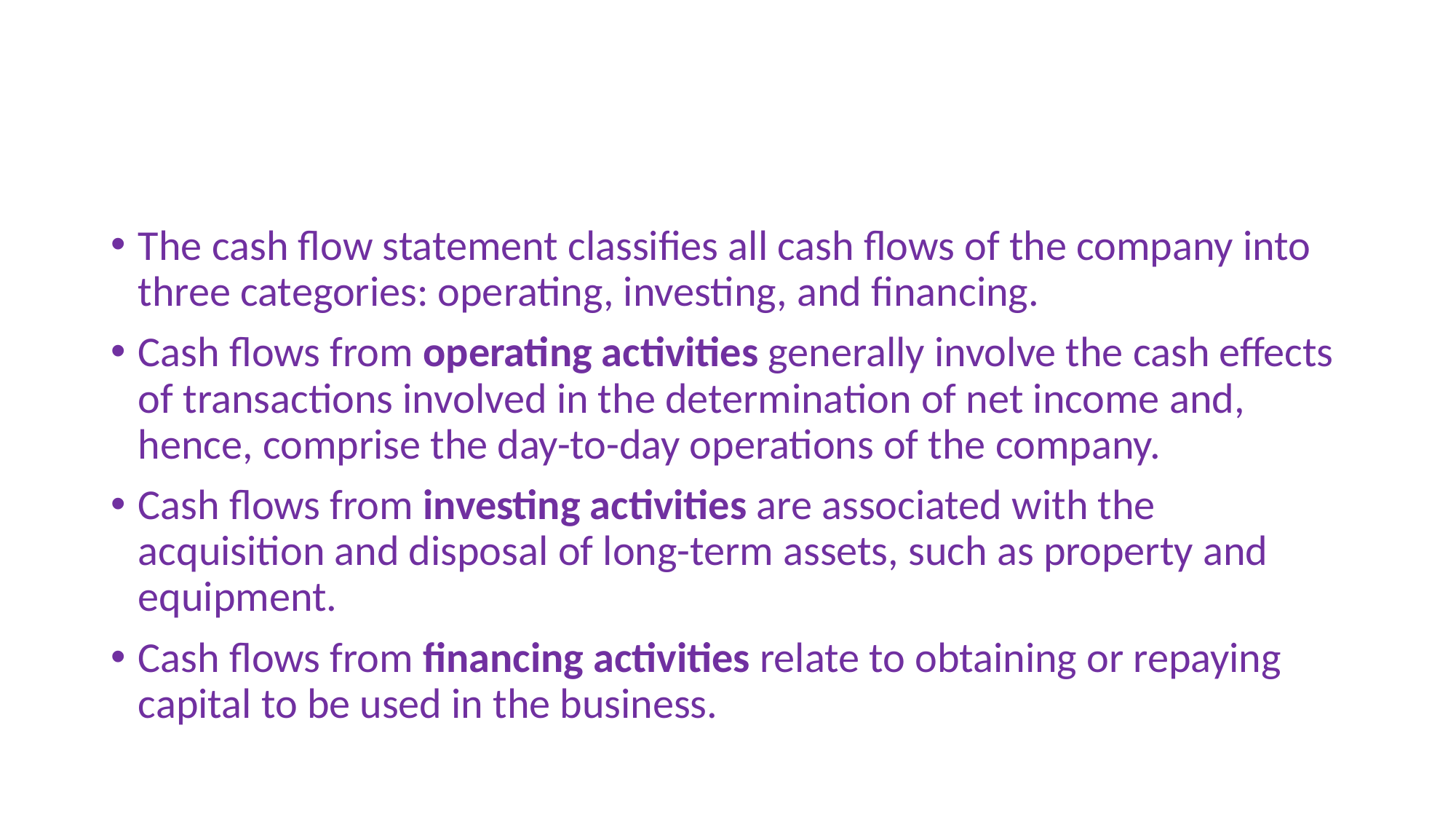

#
The cash flow statement classifies all cash flows of the company into three categories: operating, investing, and financing.
Cash flows from operating activities generally involve the cash effects of transactions involved in the determination of net income and, hence, comprise the day-to-day operations of the company.
Cash flows from investing activities are associated with the acquisition and disposal of long-term assets, such as property and equipment.
Cash flows from financing activities relate to obtaining or repaying capital to be used in the business.